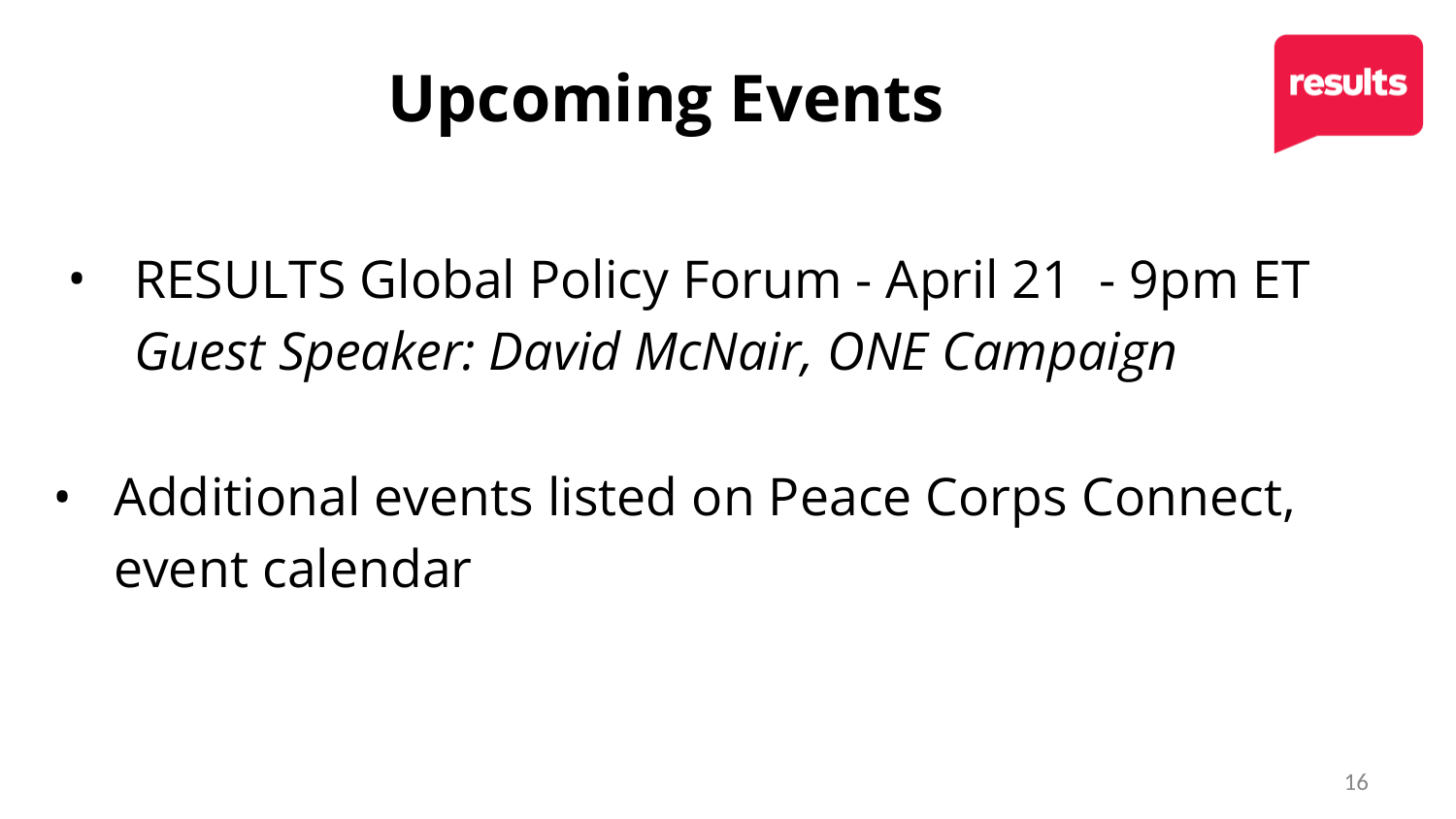

# Upcoming Events

RESULTS Global Policy Forum - April 21  - 9pm ET
Guest Speaker: David McNair, ONE Campaign
Additional events listed on Peace Corps Connect,
event calendar

16